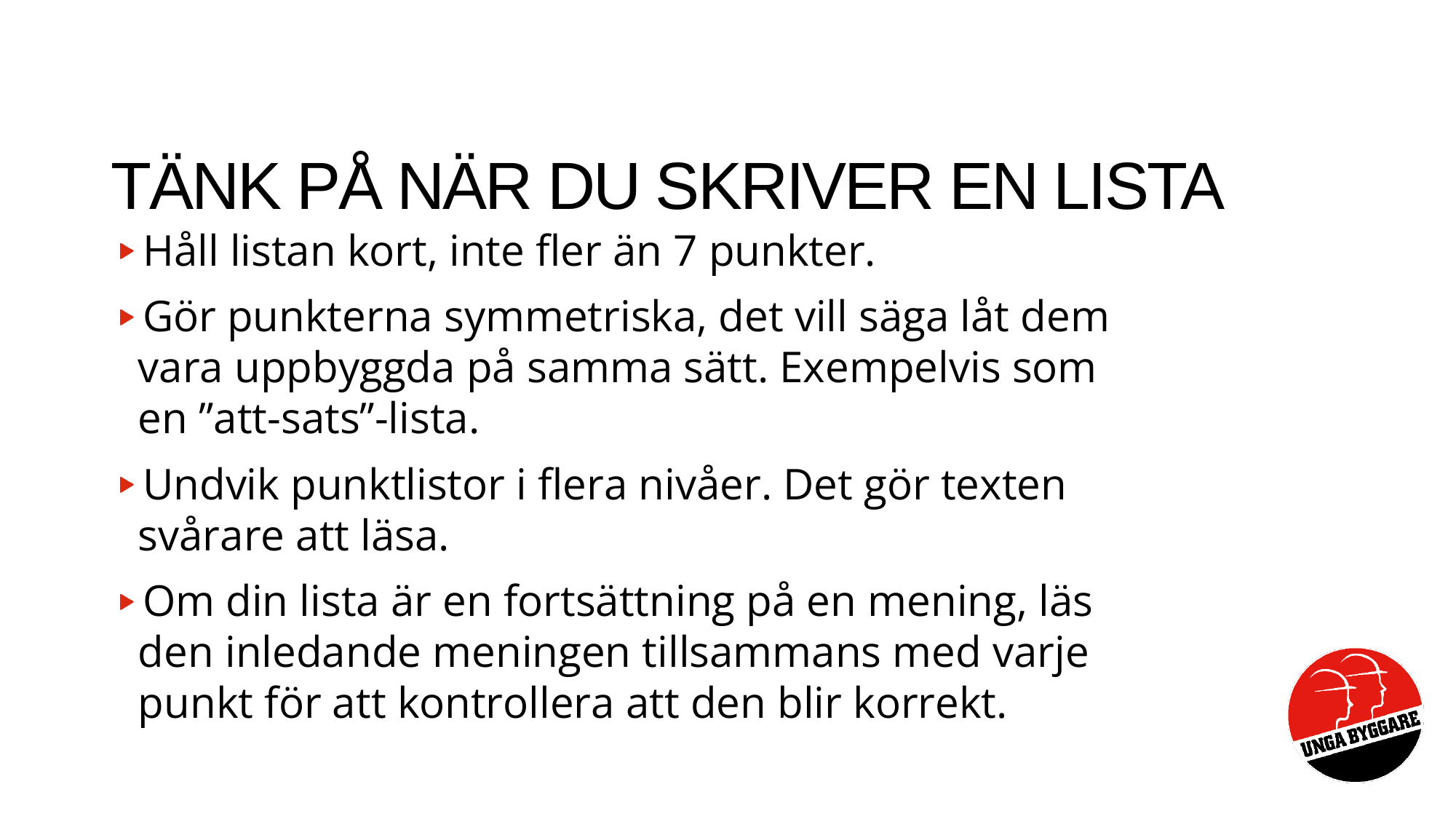

# TÄNK PÅ NÄR DU SKRIVER EN LISTA
Håll listan kort, inte fler än 7 punkter.
Gör punkterna symmetriska, det vill säga låt dem vara uppbyggda på samma sätt. Exempelvis som en ”att-sats”-lista.
Undvik punktlistor i flera nivåer. Det gör texten svårare att läsa.
Om din lista är en fortsättning på en mening, läs den inledande meningen tillsammans med varje punkt för att kontrollera att den blir korrekt.